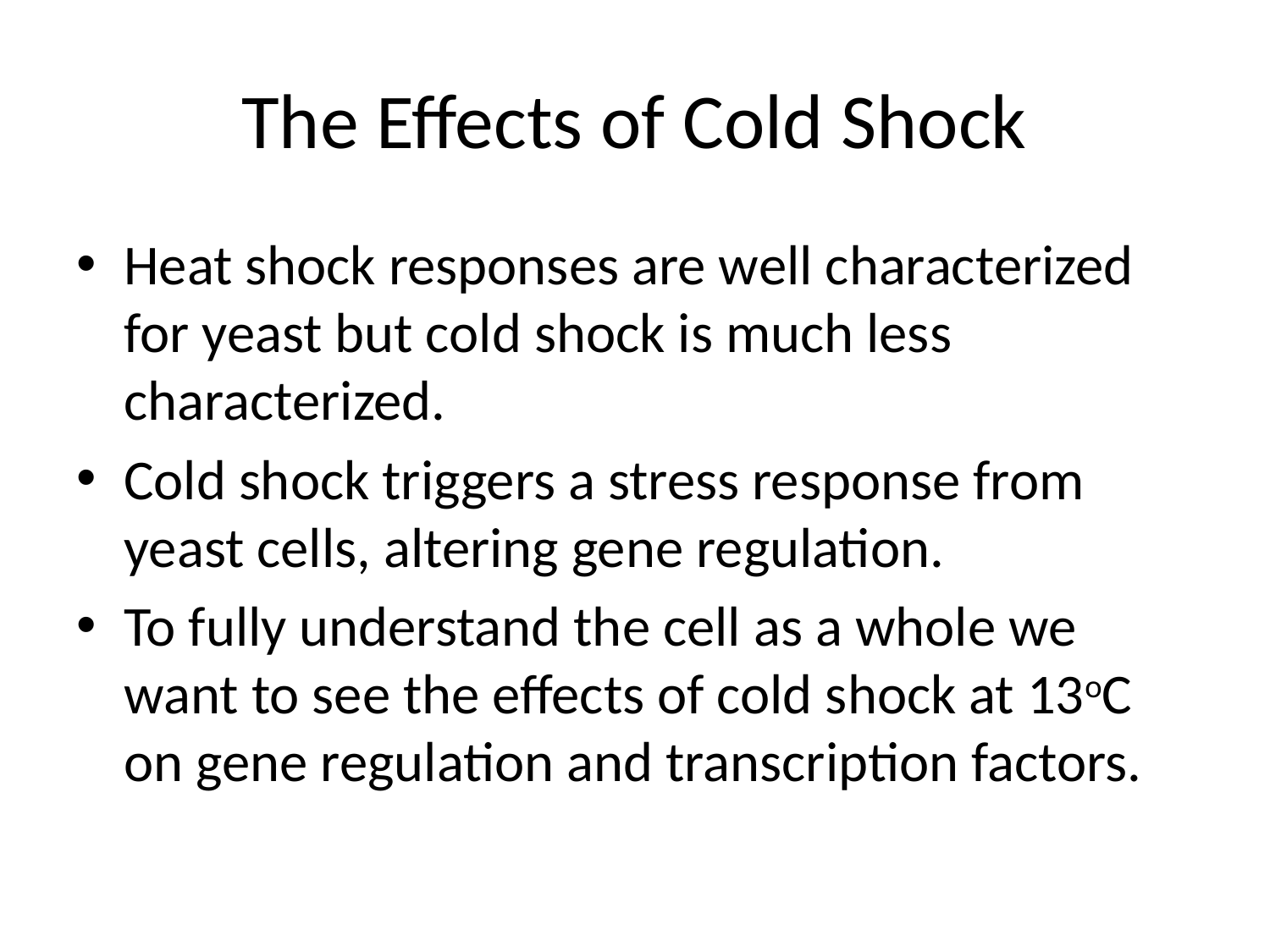

# The Effects of Cold Shock
Heat shock responses are well characterized for yeast but cold shock is much less characterized.
Cold shock triggers a stress response from yeast cells, altering gene regulation.
To fully understand the cell as a whole we want to see the effects of cold shock at 13oC on gene regulation and transcription factors.